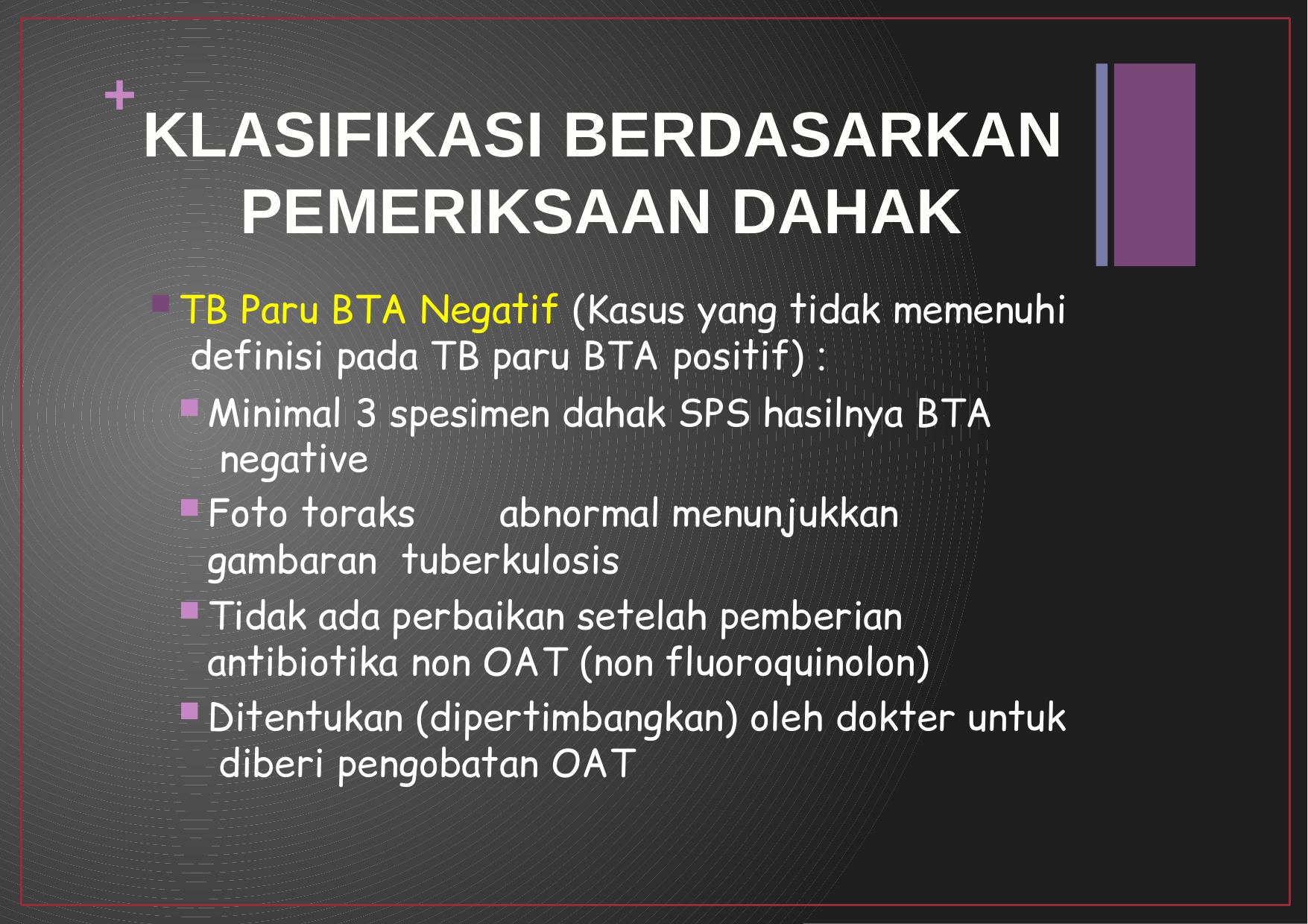

+

# KLASIFIKASI BERDASARKAN  PEMERIKSAAN DAHAK
TB Paru BTA Negatif (Kasus yang tidak memenuhi  definisi pada TB paru BTA positif) :
Minimal 3 spesimen dahak SPS hasilnya BTA  negative
Foto toraks	abnormal menunjukkan gambaran  tuberkulosis
Tidak ada perbaikan setelah pemberian  antibiotika non OAT (non fluoroquinolon)
Ditentukan (dipertimbangkan) oleh dokter untuk  diberi pengobatan OAT